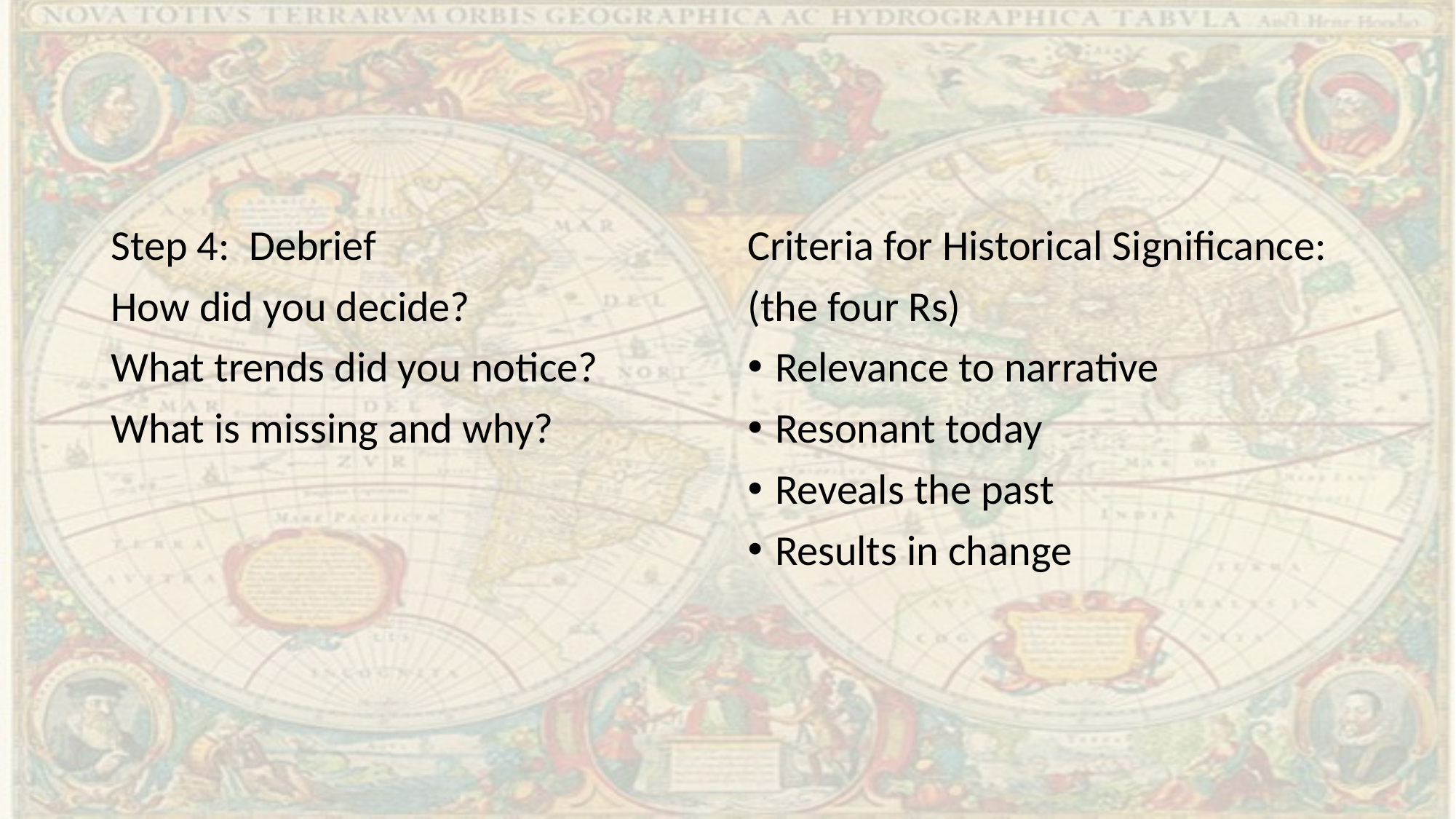

#
Step 4:  Debrief
How did you decide?
What trends did you notice?
What is missing and why?
Criteria for Historical Significance:
(the four Rs)
Relevance to narrative
Resonant today
Reveals the past
Results in change